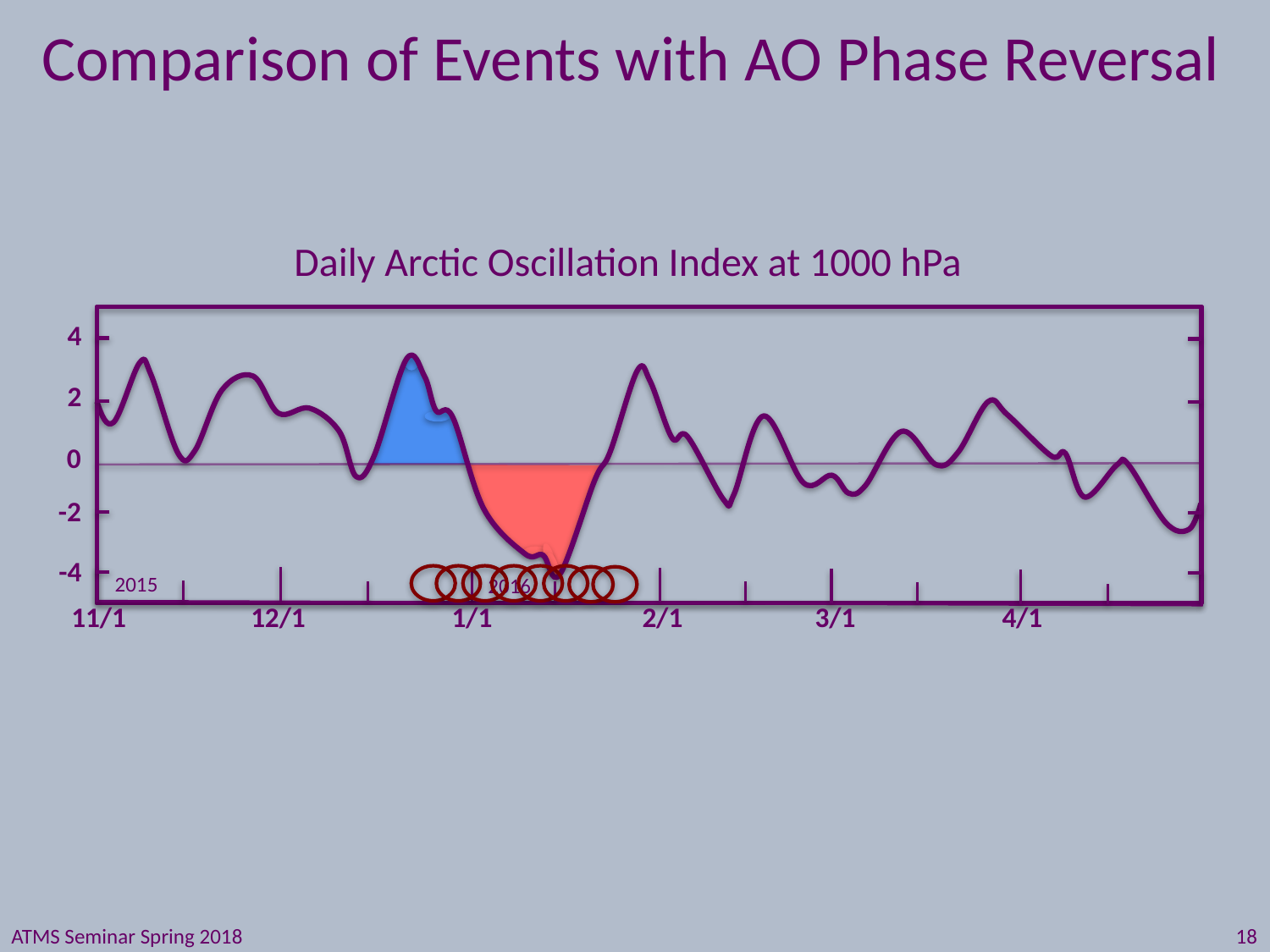

Comparison of Events with AO Phase Reversal

Daily Arctic Oscillation Index at 1000 hPa

4

2

0

-2

-4

2015
2016
11/1
12/1
1/1
2/1
3/1
4/1

ATMS Seminar Spring 2018
18